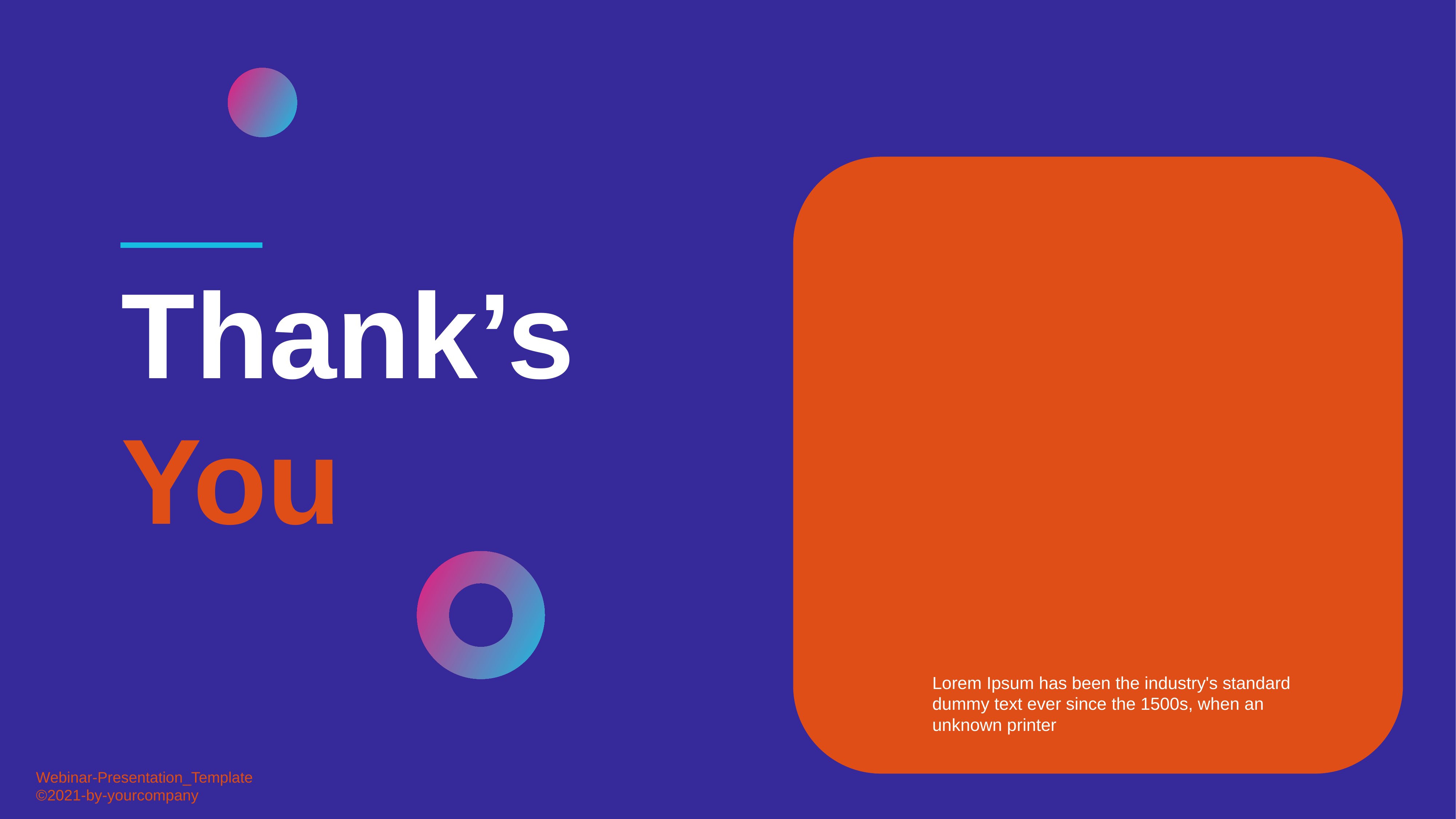

Thank’s You

Lorem Ipsum has been the industry's standard dummy text ever since the 1500s, when an unknown printer
Webinar-Presentation_Template
©2021-by-yourcompany